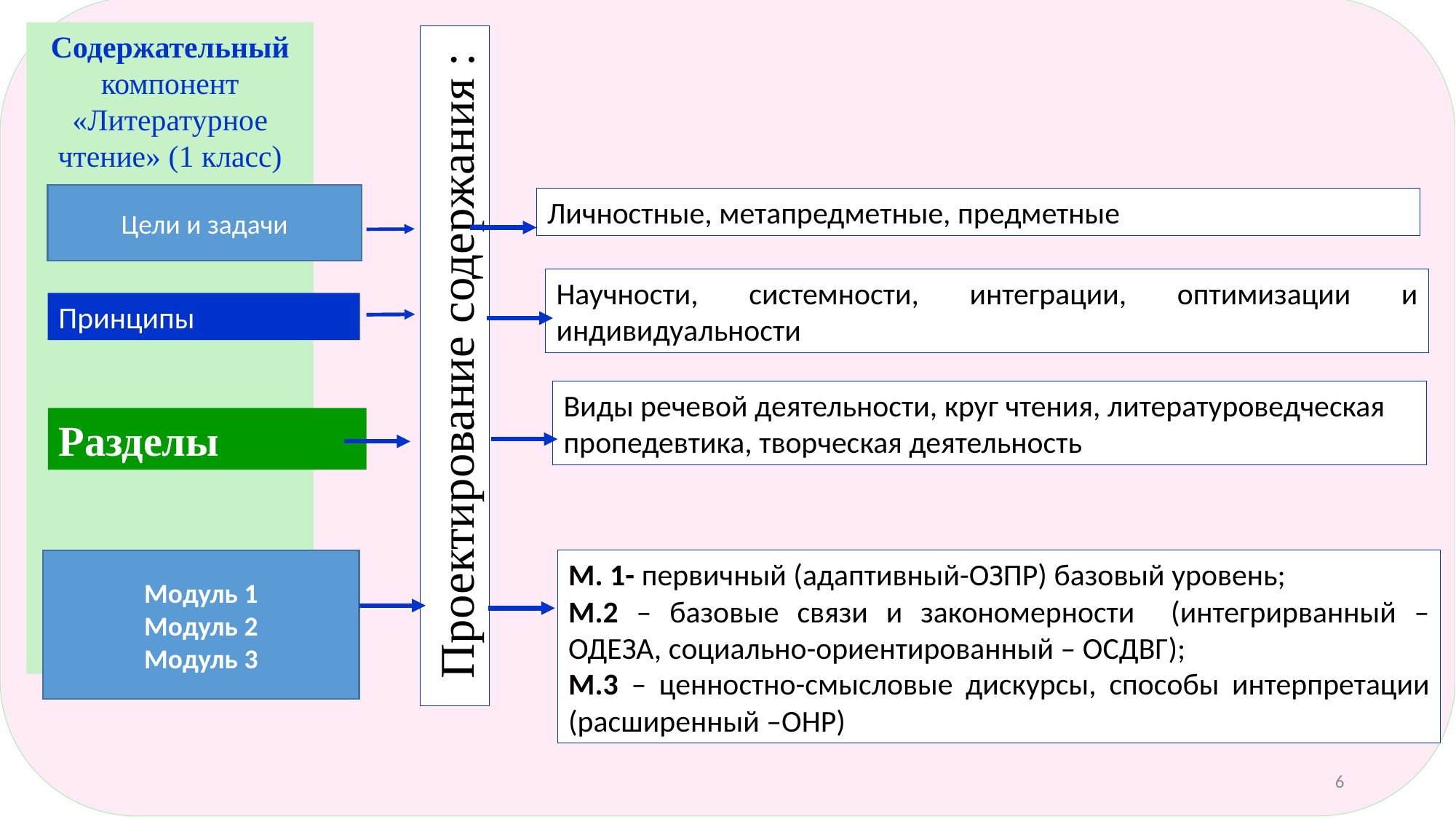

Содержательный компонент
«Литературное чтение» (1 класс)

Цели и задачи
Личностные, метапредметные, предметные
Научности, системности, интеграции, оптимизации и индивидуальности
Принципы
Проектирование содержания :
Виды речевой деятельности, круг чтения, литературоведческая пропедевтика, творческая деятельность
Разделы
Модуль 1
Модуль 2
Модуль 3
М. 1- первичный (адаптивный-ОЗПР) базовый уровень;
М.2 – базовые связи и закономерности  (интегрирванный – ОДЕЗА, социально-ориентированный – ОСДВГ);
М.3 – ценностно-смысловые дискурсы, способы интерпретации (расширенный –ОНР)
6